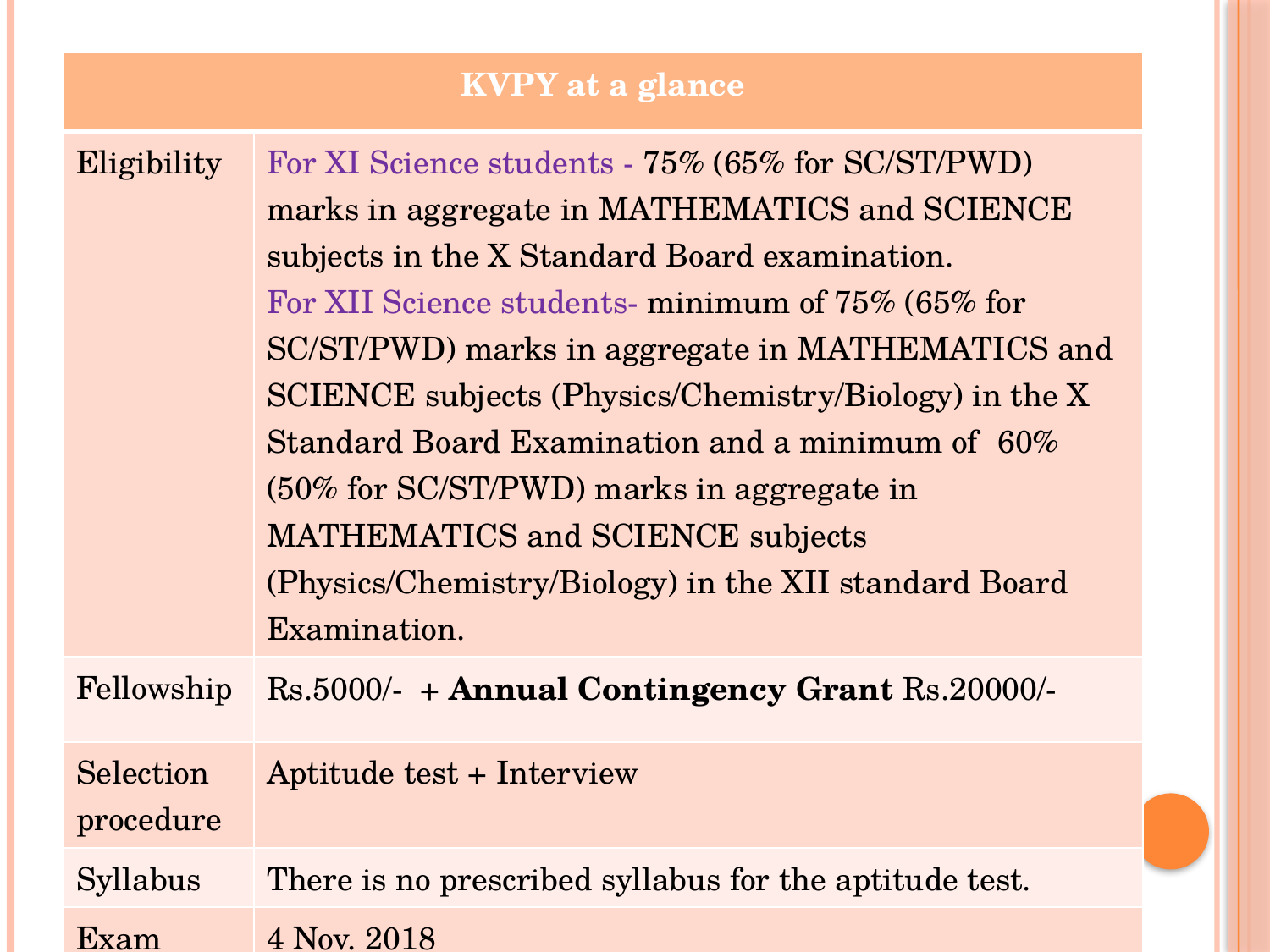

| KVPY at a glance |  |
| --- | --- |
| Eligibility | For XI Science students - 75% (65% for SC/ST/PWD) marks in aggregate in MATHEMATICS and SCIENCE subjects in the X Standard Board examination. For XII Science students- minimum of 75% (65% for SC/ST/PWD) marks in aggregate in MATHEMATICS and SCIENCE subjects (Physics/Chemistry/Biology) in the X Standard Board Examination and a minimum of  60% (50% for SC/ST/PWD) marks in aggregate in MATHEMATICS and SCIENCE subjects (Physics/Chemistry/Biology) in the XII standard Board Examination. |
| Fellowship | Rs.5000/- + Annual Contingency Grant Rs.20000/- |
| Selection procedure | Aptitude test + Interview |
| Syllabus | There is no prescribed syllabus for the aptitude test. |
| Exam dates | 4 Nov. 2018 |